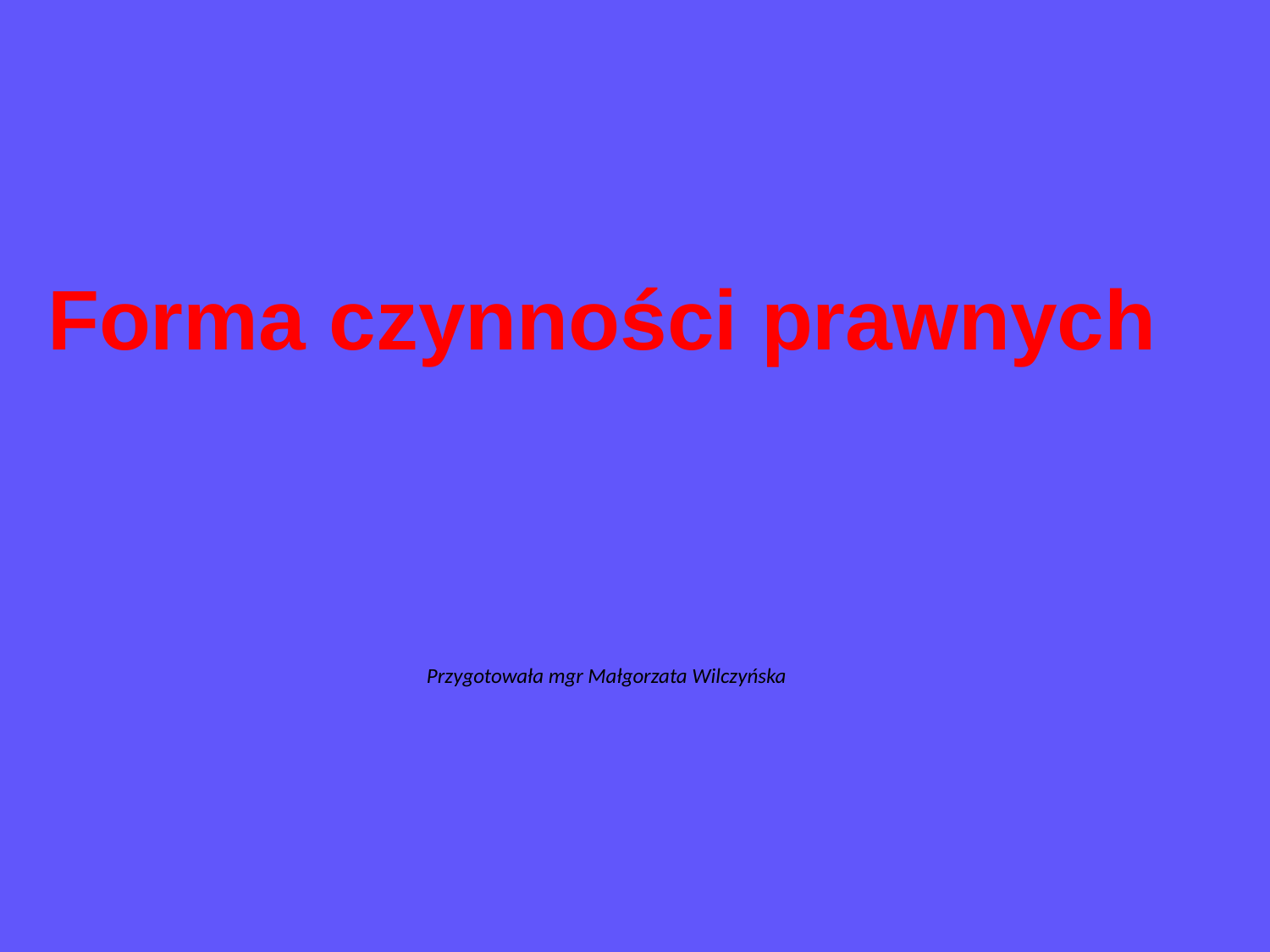

Forma czynności prawnych
# Przygotowała mgr Małgorzata Wilczyńska